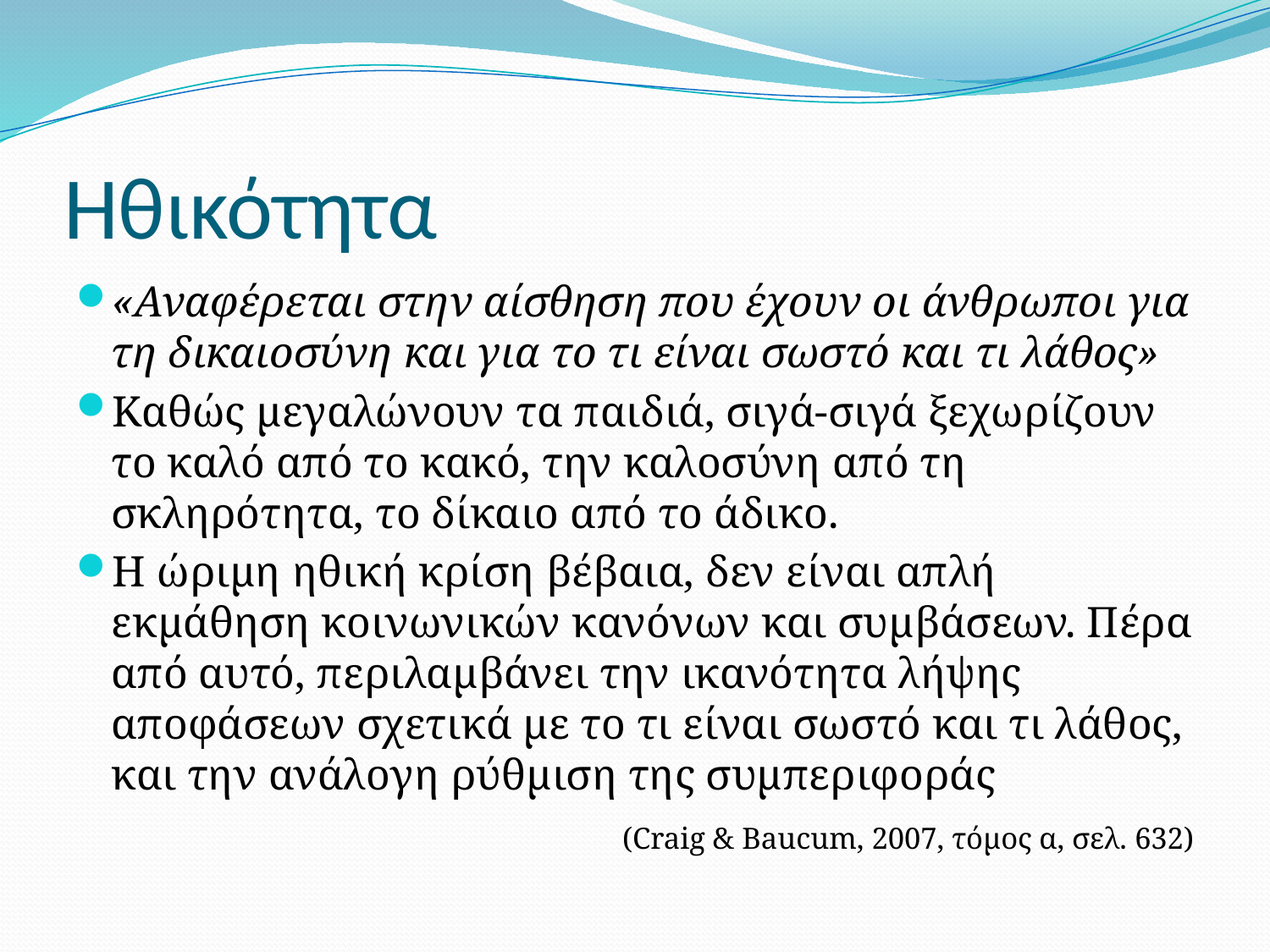

# Ηθικότητα
«Αναφέρεται στην αίσθηση που έχουν οι άνθρωποι για τη δικαιοσύνη και για το τι είναι σωστό και τι λάθος»
Καθώς μεγαλώνουν τα παιδιά, σιγά-σιγά ξεχωρίζουν το καλό από το κακό, την καλοσύνη από τη σκληρότητα, το δίκαιο από το άδικο.
Η ώριμη ηθική κρίση βέβαια, δεν είναι απλή εκμάθηση κοινωνικών κανόνων και συμβάσεων. Πέρα από αυτό, περιλαμβάνει την ικανότητα λήψης αποφάσεων σχετικά με το τι είναι σωστό και τι λάθος, και την ανάλογη ρύθμιση της συμπεριφοράς
 (Craig & Baucum, 2007, τόμος α, σελ. 632)